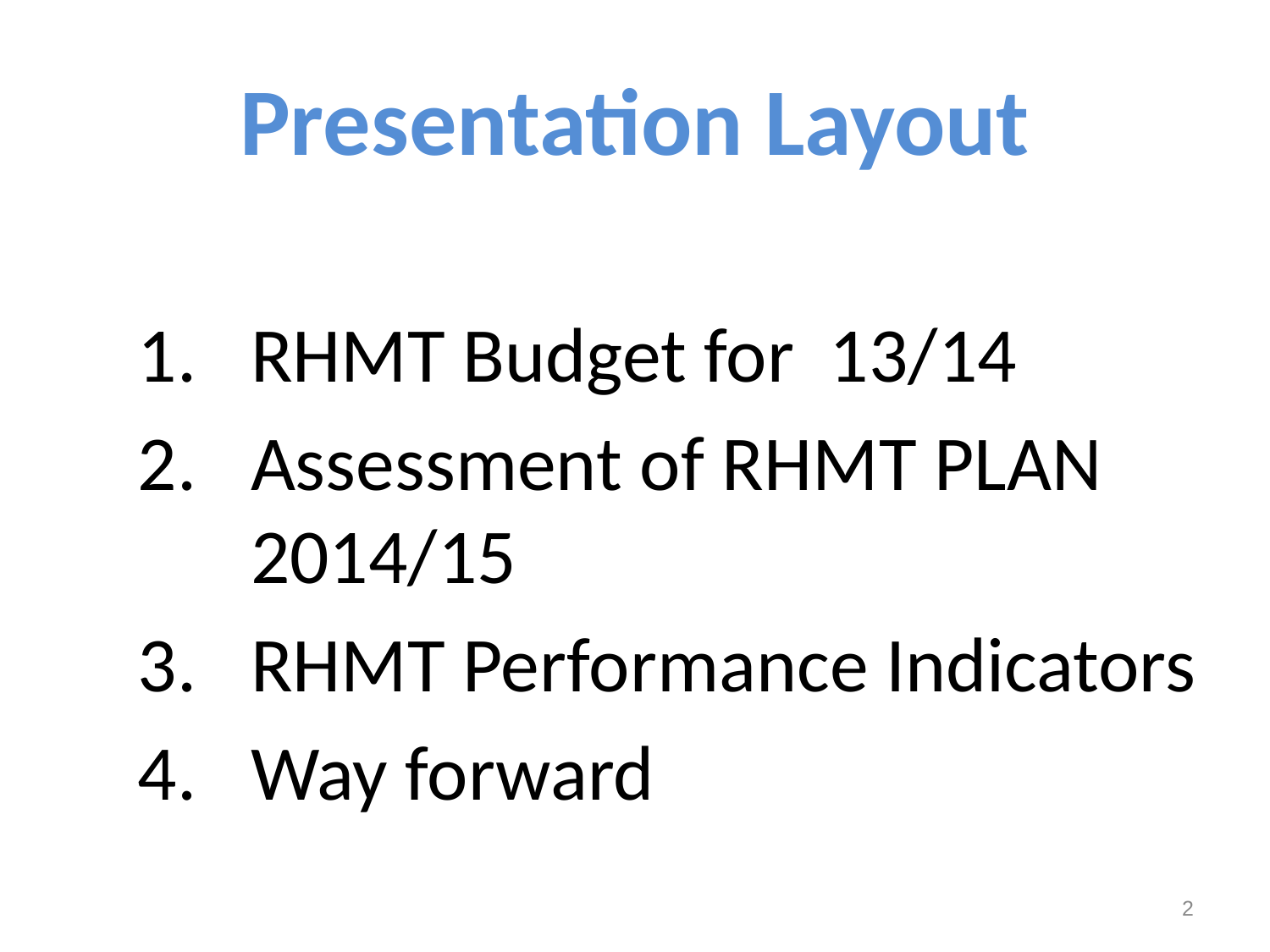

# Presentation Layout

RHMT Budget for  13/14
Assessment of RHMT PLAN 2014/15
RHMT Performance Indicators
Way forward
2